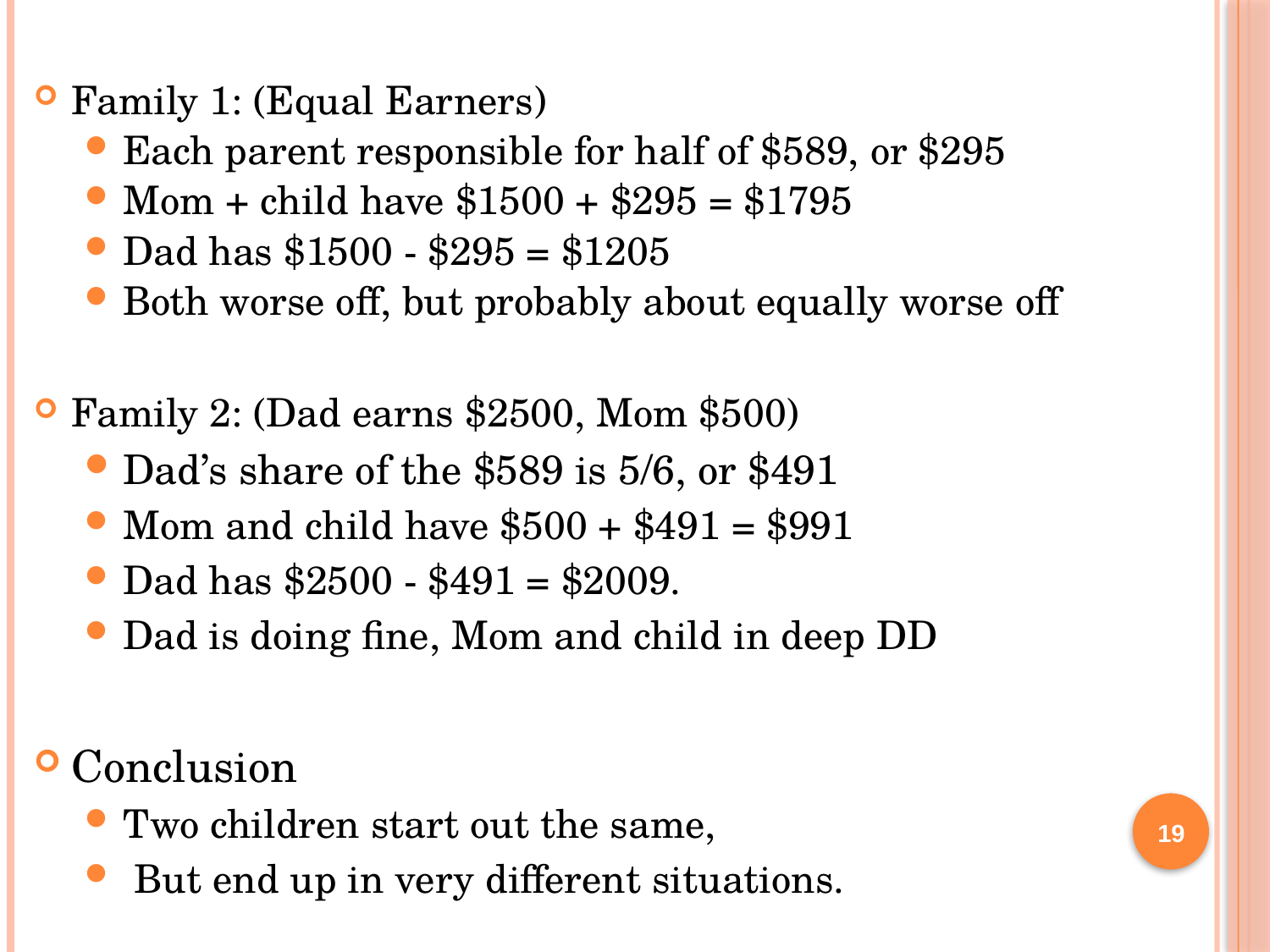

Family 1: (Equal Earners)
Each parent responsible for half of $589, or $295
Mom + child have $1500 + $295 = $1795
Dad has $1500 - $295 = $1205
Both worse off, but probably about equally worse off

Family 2: (Dad earns $2500, Mom $500)
Dad’s share of the $589 is 5/6, or $491
Mom and child have $500 + $491 = $991
Dad has $2500 - $491 = $2009.
Dad is doing fine, Mom and child in deep DD

Conclusion
Two children start out the same,
 But end up in very different situations.

19